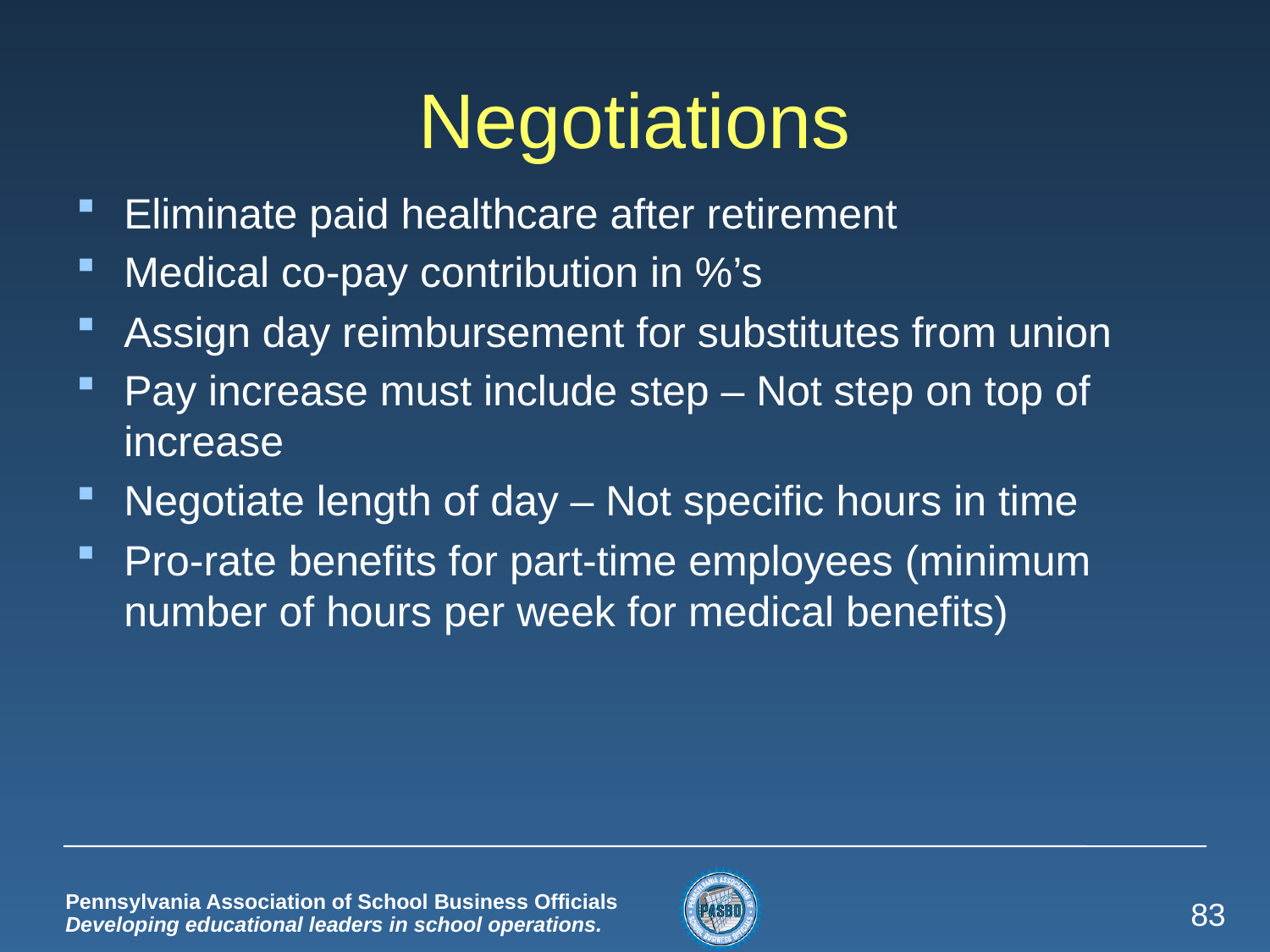

# Negotiations
Eliminate paid healthcare after retirement
Medical co-pay contribution in %’s
Assign day reimbursement for substitutes from union
Pay increase must include step – Not step on top of increase
Negotiate length of day – Not specific hours in time
Pro-rate benefits for part-time employees (minimum number of hours per week for medical benefits)